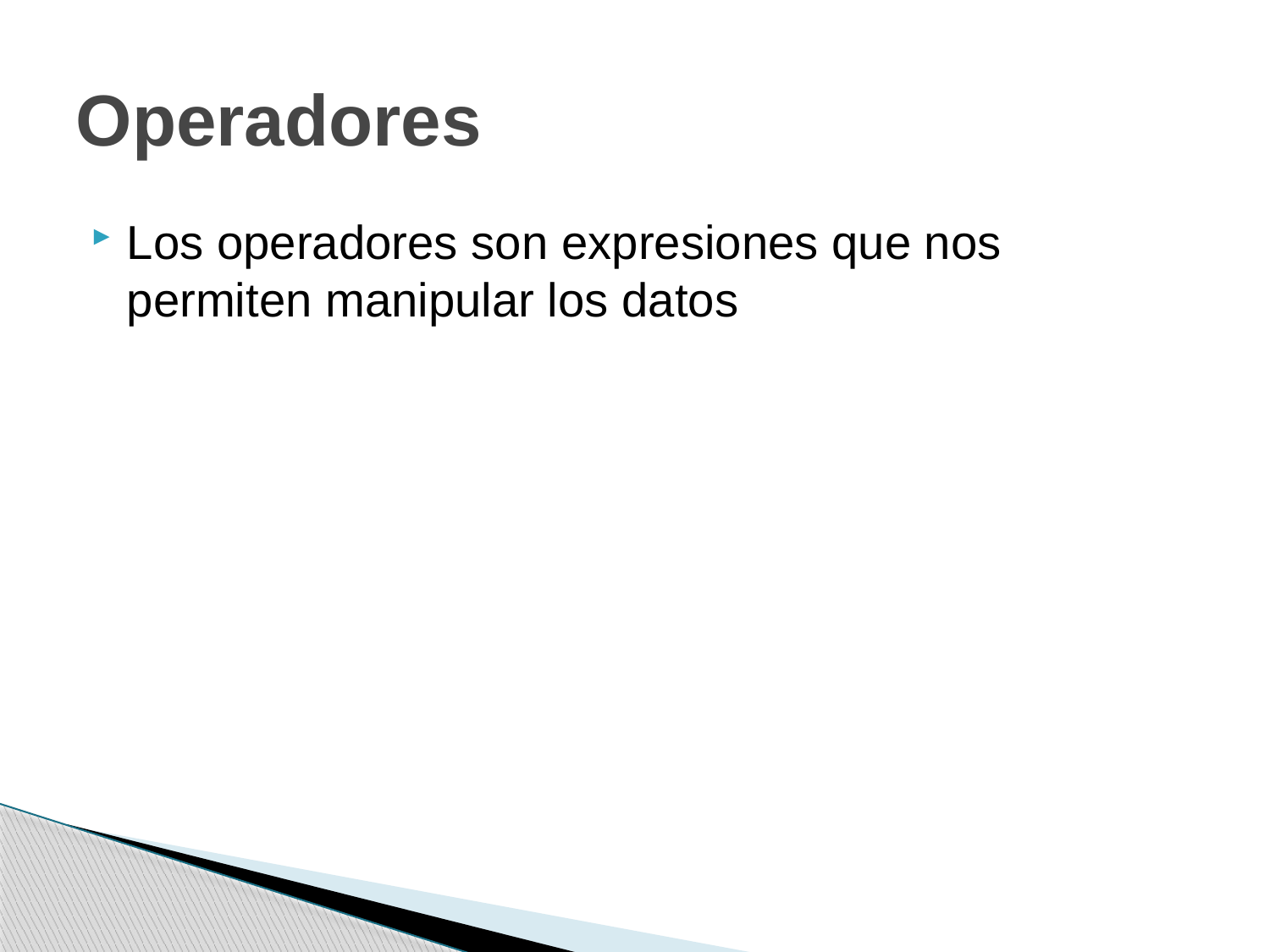

# Operadores
Los operadores son expresiones que nos permiten manipular los datos